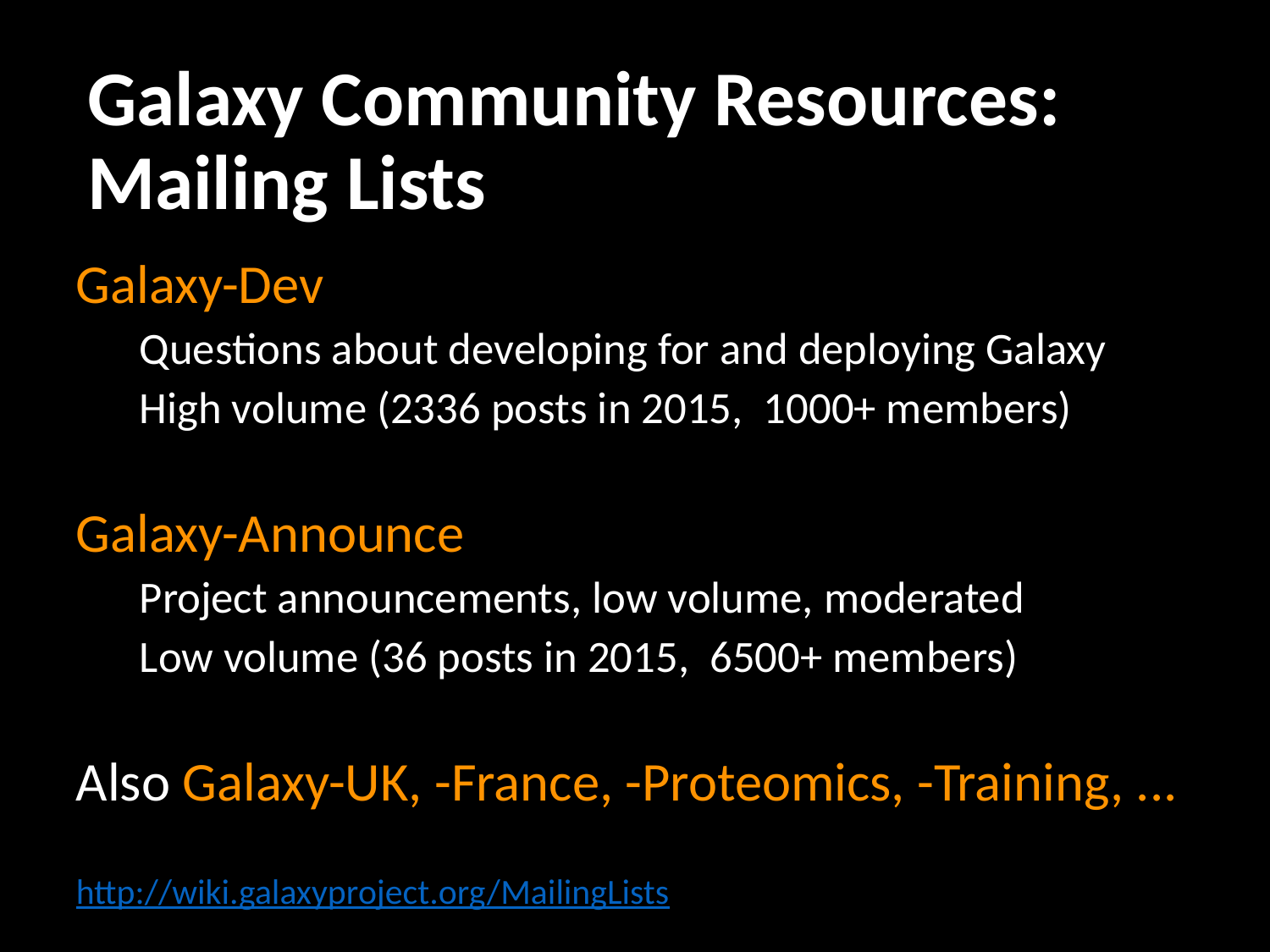

# Galaxy Community Resources: Mailing Lists
Galaxy-Dev
Questions about developing for and deploying Galaxy
High volume (2336 posts in 2015,  1000+ members)

Galaxy-Announce
Project announcements, low volume, moderated
Low volume (36 posts in 2015,  6500+ members)

Also Galaxy-UK, -France, -Proteomics, -Training, ...
http://wiki.galaxyproject.org/MailingLists